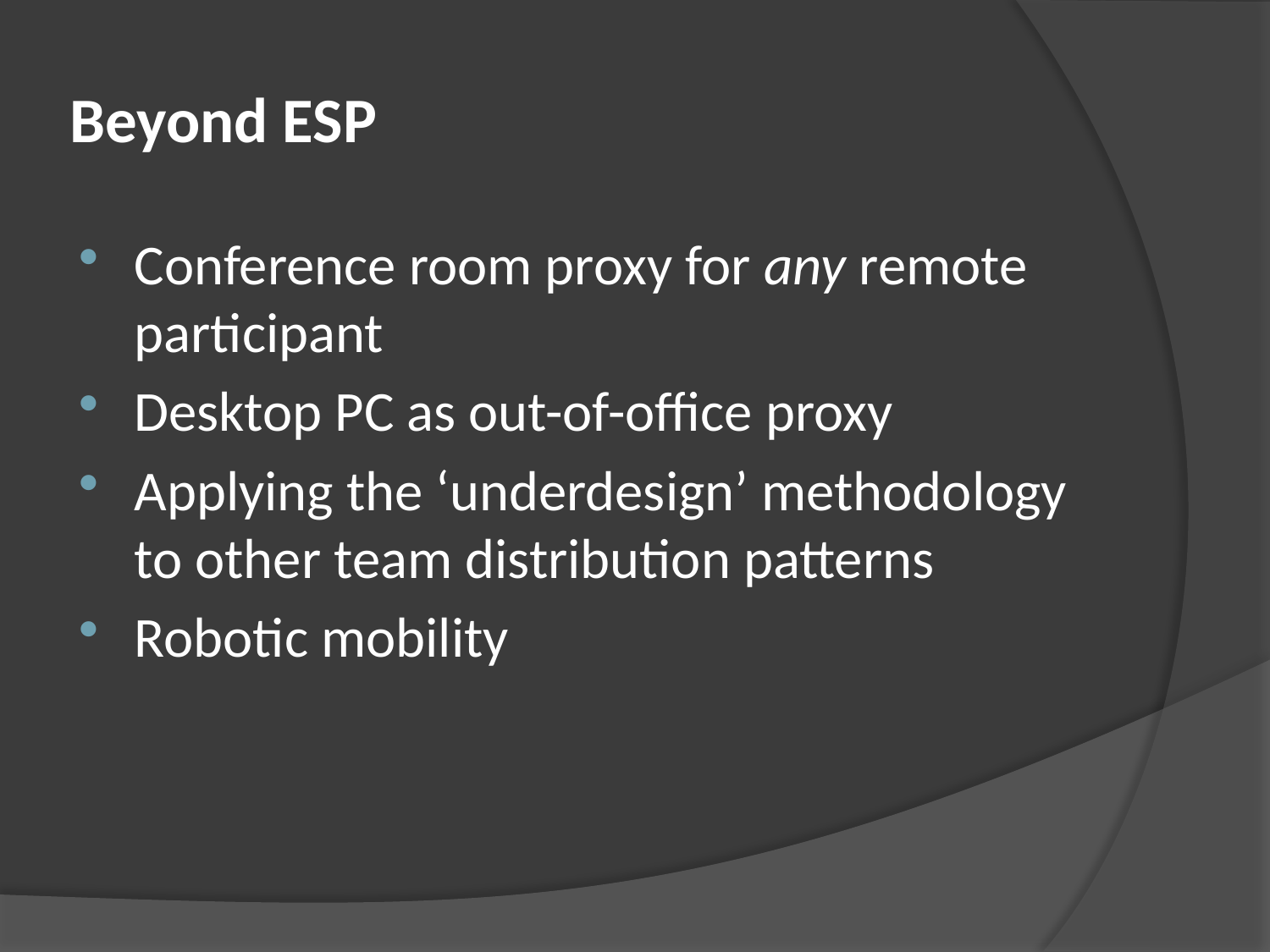

# Beyond ESP
Conference room proxy for any remote participant
Desktop PC as out-of-office proxy
Applying the ‘underdesign’ methodology to other team distribution patterns
Robotic mobility